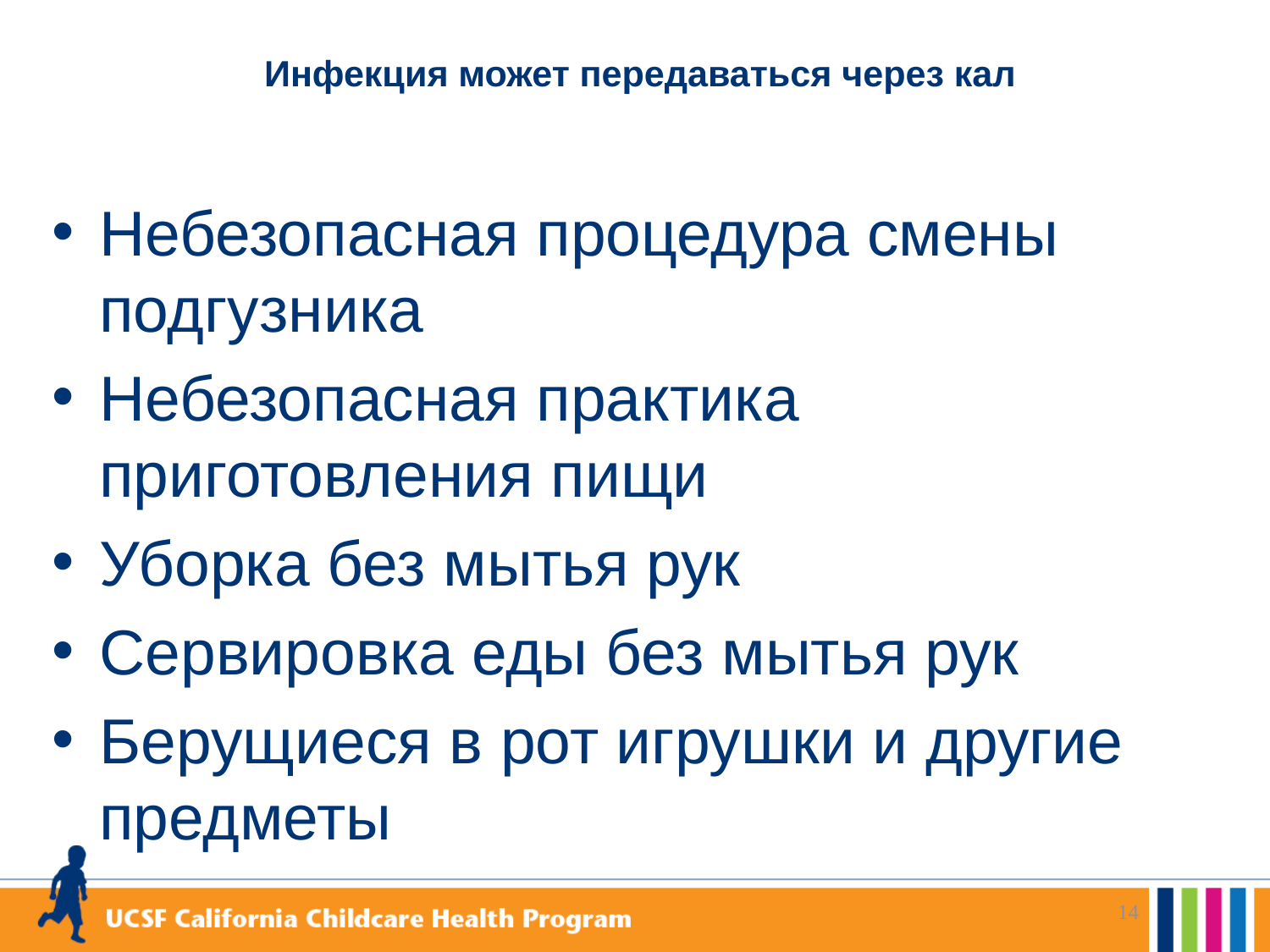

# Инфекция может передаваться через кал
Небезопасная процедура смены подгузника
Небезопасная практика приготовления пищи
Уборка без мытья рук
Сервировка еды без мытья рук
Берущиеся в рот игрушки и другие предметы

14